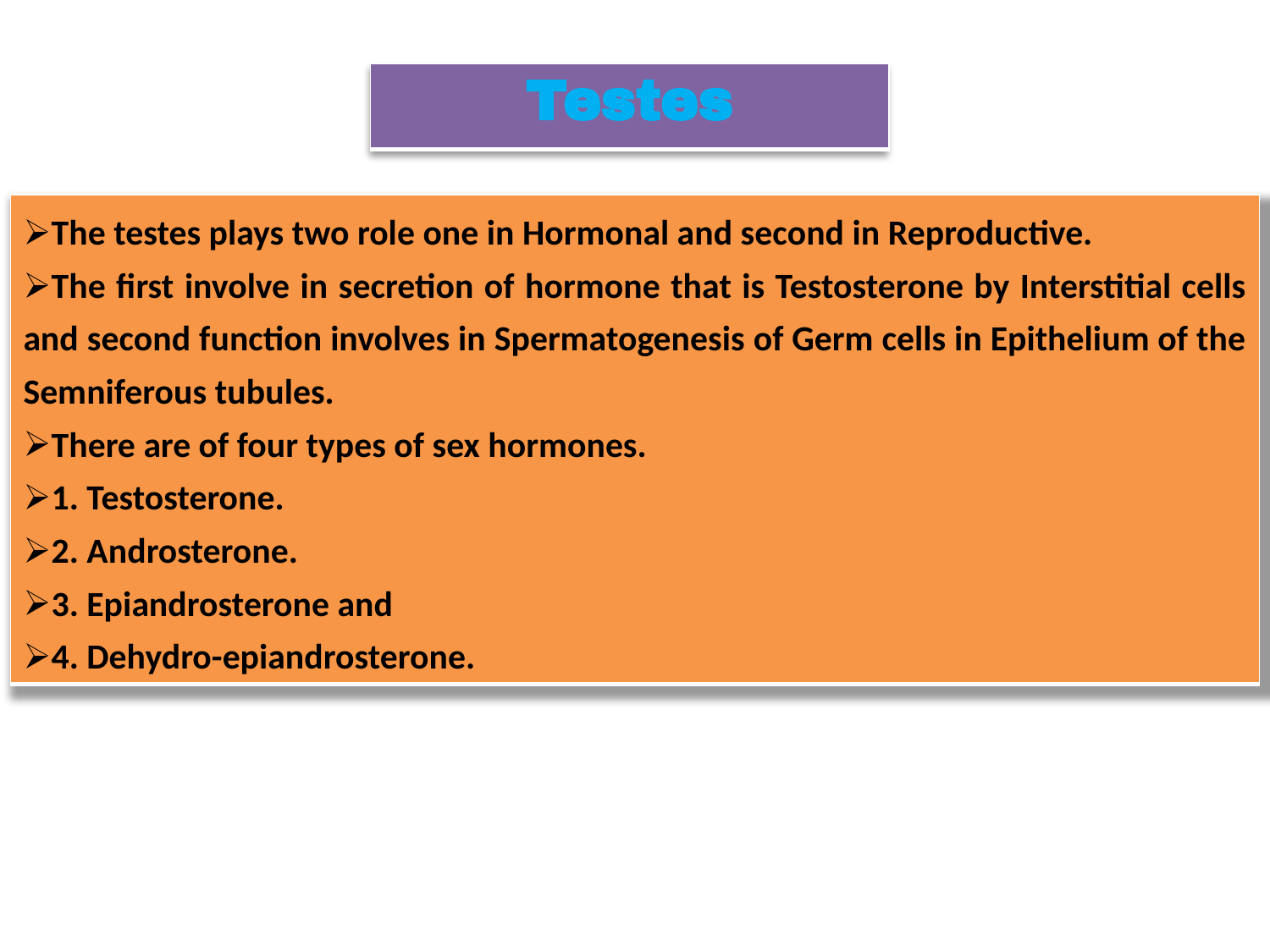

| Testes |
| --- |
| The testes plays two role one in Hormonal and second in Reproductive. The first involve in secretion of hormone that is Testosterone by Interstitial cells and second function involves in Spermatogenesis of Germ cells in Epithelium of the Semniferous tubules. There are of four types of sex hormones. 1. Testosterone. 2. Androsterone. 3. Epiandrosterone and 4. Dehydro-epiandrosterone. |
| --- |